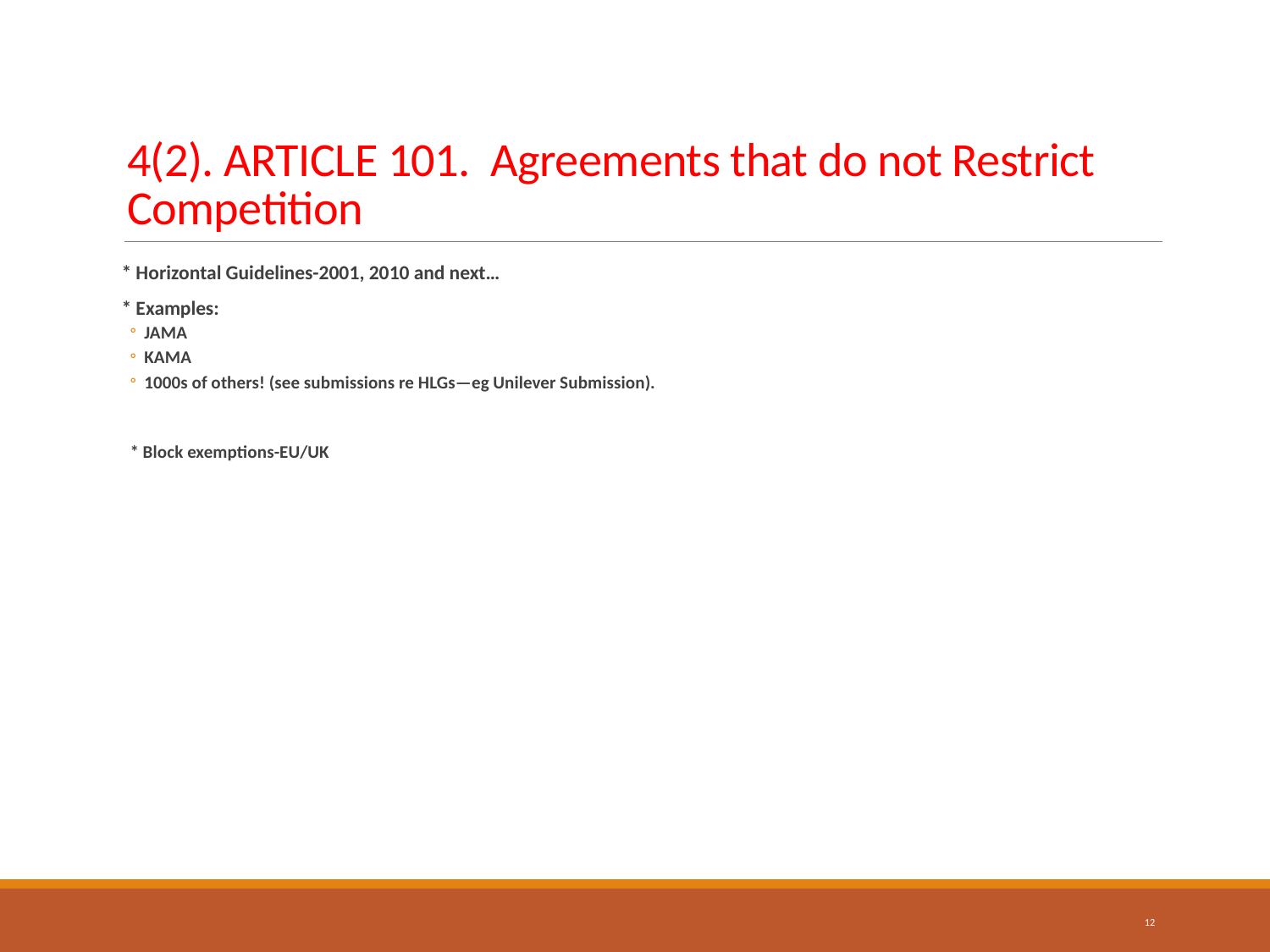

# 4(2). ARTICLE 101.  Agreements that do not Restrict Competition
* Horizontal Guidelines-2001, 2010 and next…
* Examples:
JAMA
KAMA
1000s of others! (see submissions re HLGs—eg Unilever Submission).

* Block exemptions-EU/UK

12